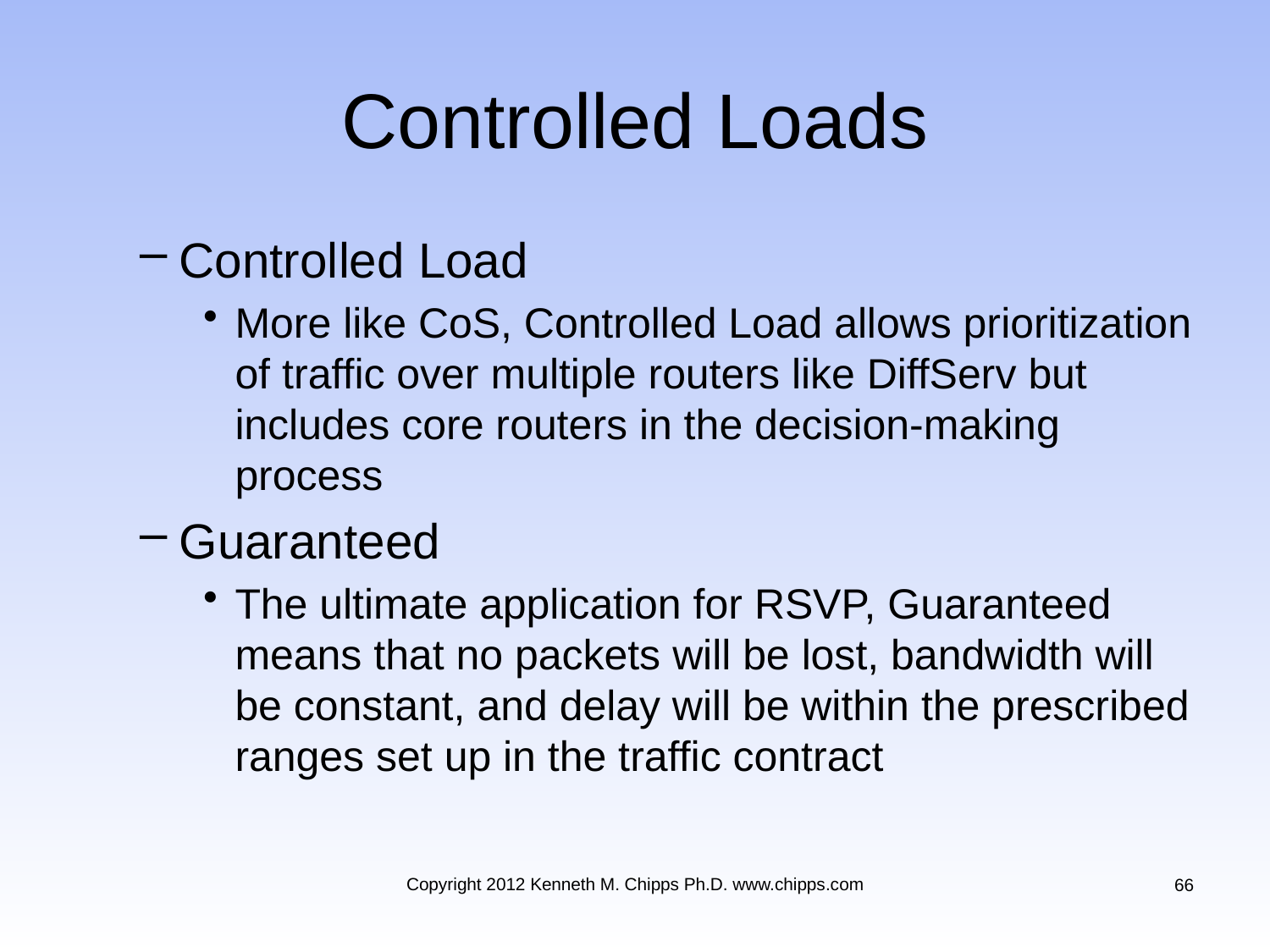

# Controlled Loads
Controlled Load
More like CoS, Controlled Load allows prioritization of traffic over multiple routers like DiffServ but includes core routers in the decision-making process
Guaranteed
The ultimate application for RSVP, Guaranteed means that no packets will be lost, bandwidth will be constant, and delay will be within the prescribed ranges set up in the traffic contract
Copyright 2012 Kenneth M. Chipps Ph.D. www.chipps.com
66